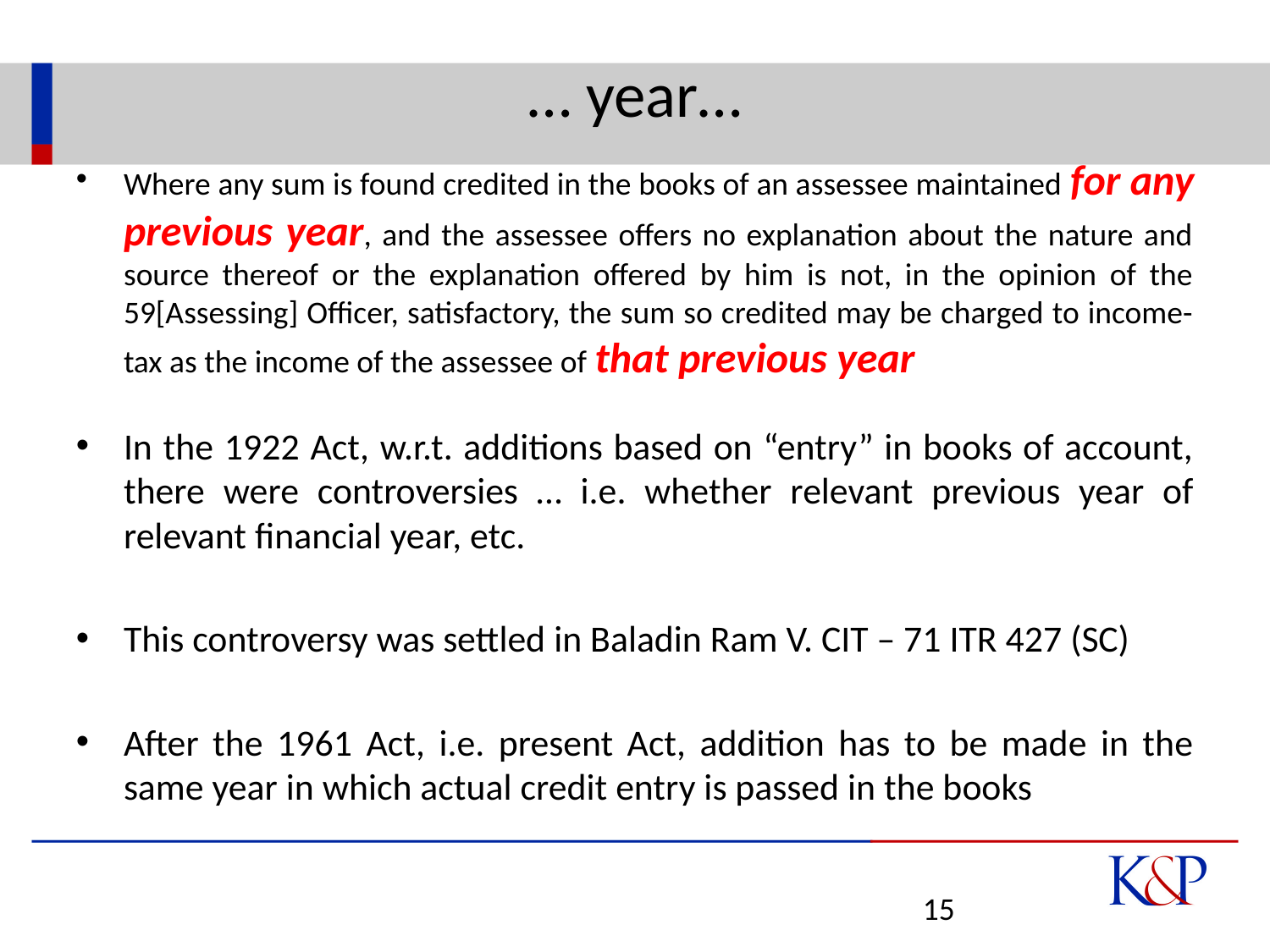

# … year…
Where any sum is found credited in the books of an assessee maintained for any previous year, and the assessee offers no explanation about the nature and source thereof or the explanation offered by him is not, in the opinion of the 59[Assessing] Officer, satisfactory, the sum so credited may be charged to income-tax as the income of the assessee of that previous year

In the 1922 Act, w.r.t. additions based on “entry” in books of account, there were controversies … i.e. whether relevant previous year of relevant financial year, etc.

This controversy was settled in Baladin Ram V. CIT – 71 ITR 427 (SC)

After the 1961 Act, i.e. present Act, addition has to be made in the same year in which actual credit entry is passed in the books

15